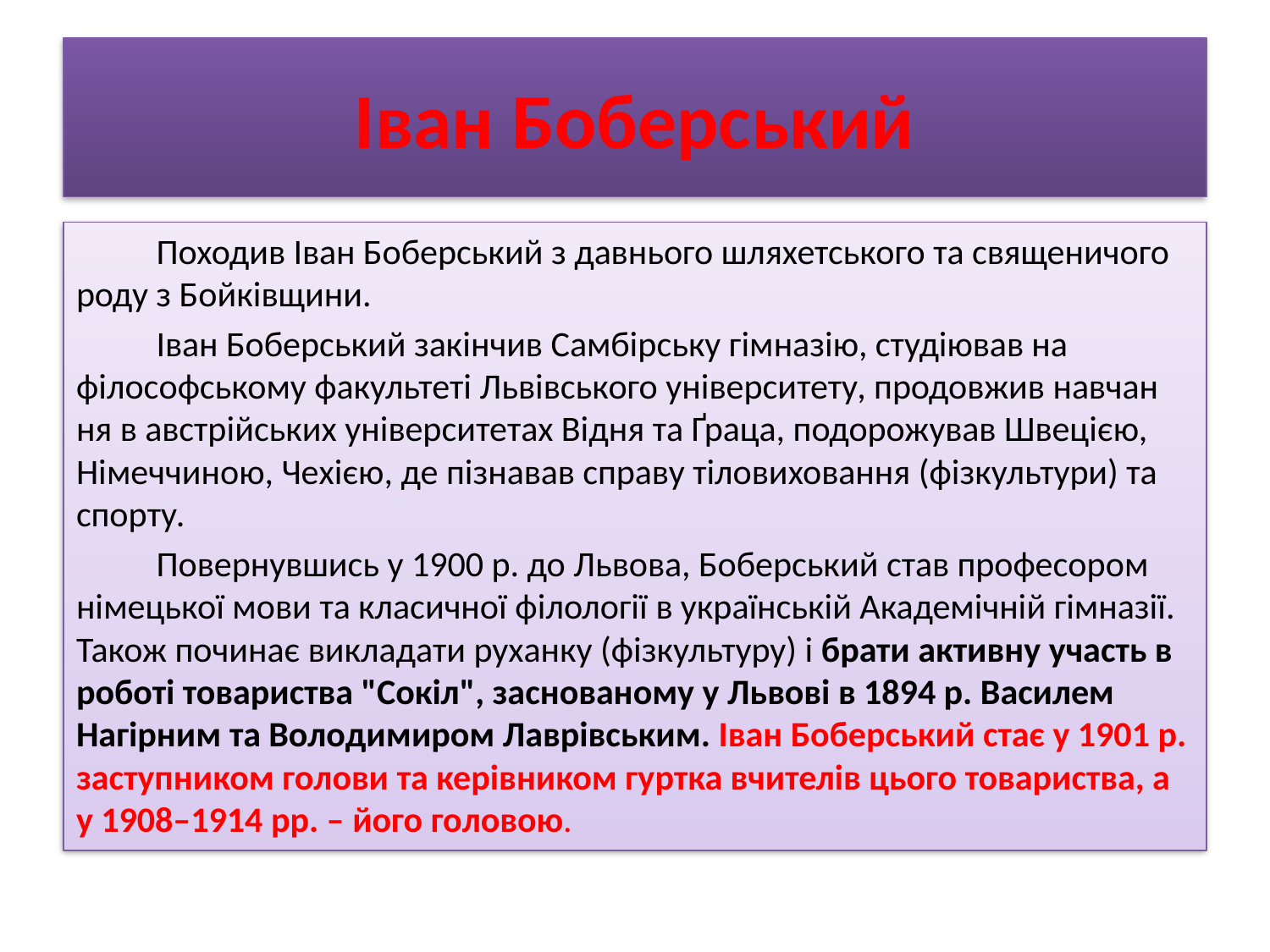

# Іван Боберський
	Походив Іван Боберський з давнього шляхетського та священичого роду з Бойківщини.
	Іван Боберський закінчив Самбір­ську гім­на­зію, студіював на філософ­ському факу­ль­теті Львів­сь­кого універ­ситету, про­дов­жив навчан­ня в авст­рій­ських універ­ситетах Відня та Ґраца, подорожував Швецією, Німеччиною, Чехією, де пізнавав справу тіловиховання (фізкультури) та спорту.
	Повернувшись у 1900 р. до Львова, Боберський став професором німецької мови та класичної філології в українській Академічній гімназії. Також починає викладати руханку (фізкультуру) і брати активну участь в роботі товариства "Сокіл", заснованому у Львові в 1894 р. Василем Нагірним та Володимиром Лаврівським. Іван Боберський стає у 1901 р. заступником голови та керівником гуртка вчителів цього товариства, а у 1908–1914 рр. – його головою.